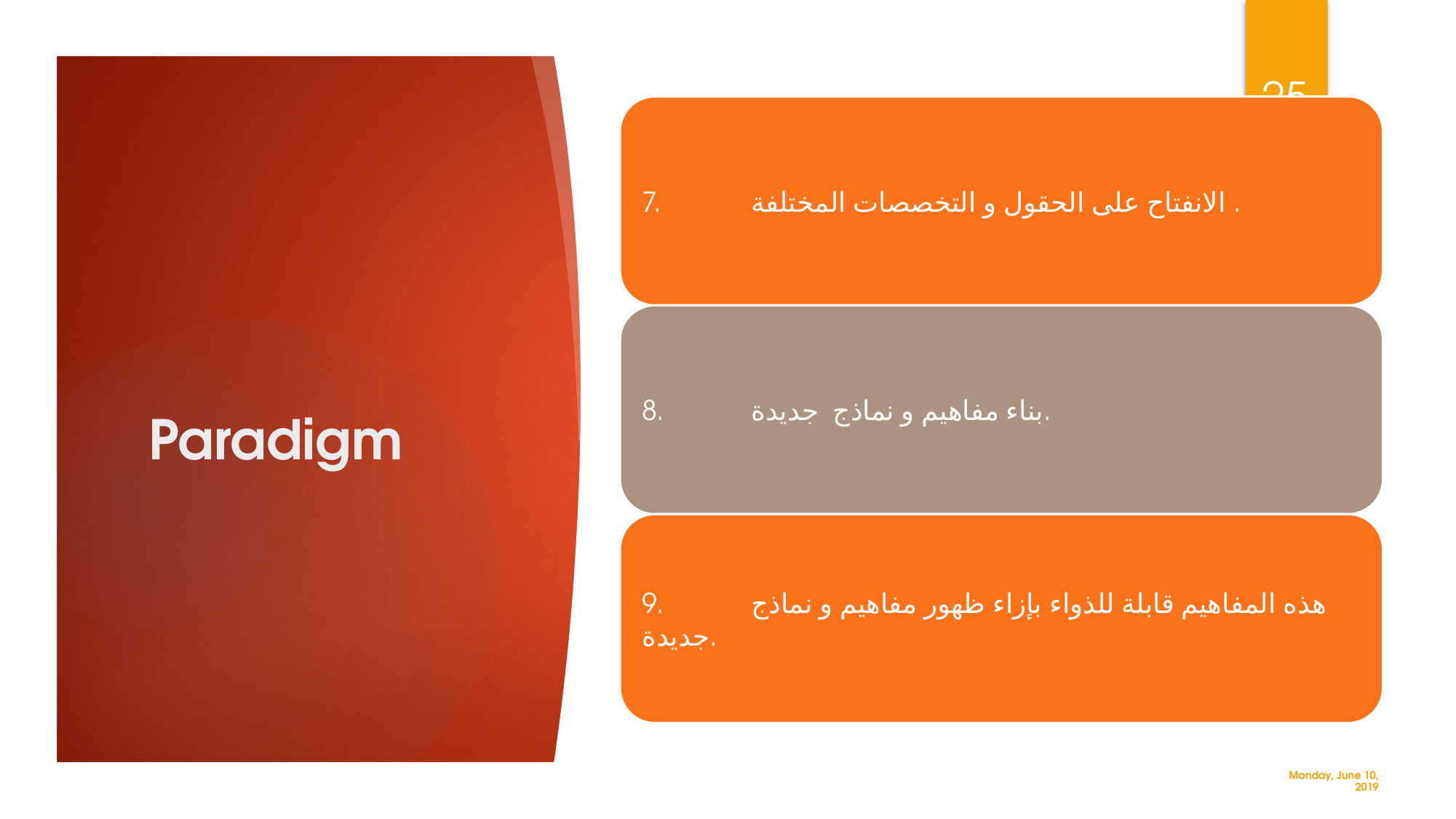

25

# Paradigm

Monday, June 10, 2019